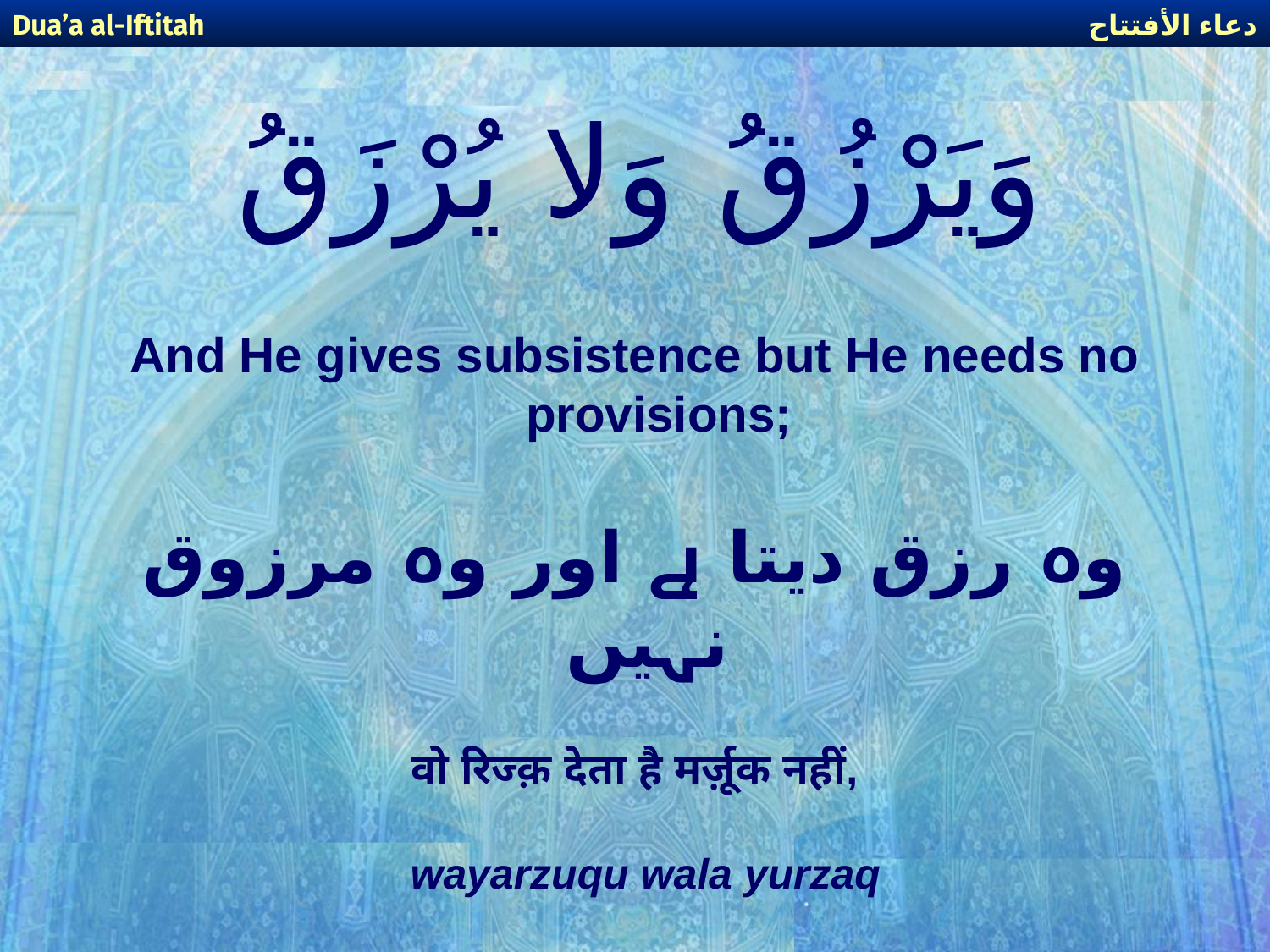

دعاء الأفتتاح
Dua’a al-Iftitah
# وَيَرْزُقُ وَلا يُرْزَقُ
And He gives subsistence but He needs no provisions;
وہ رزق دیتا ہے اور وہ مرزوق نہیں
वो रिज्क़ देता है मर्ज़ूक नहीं,
wayarzuqu wala yurzaq